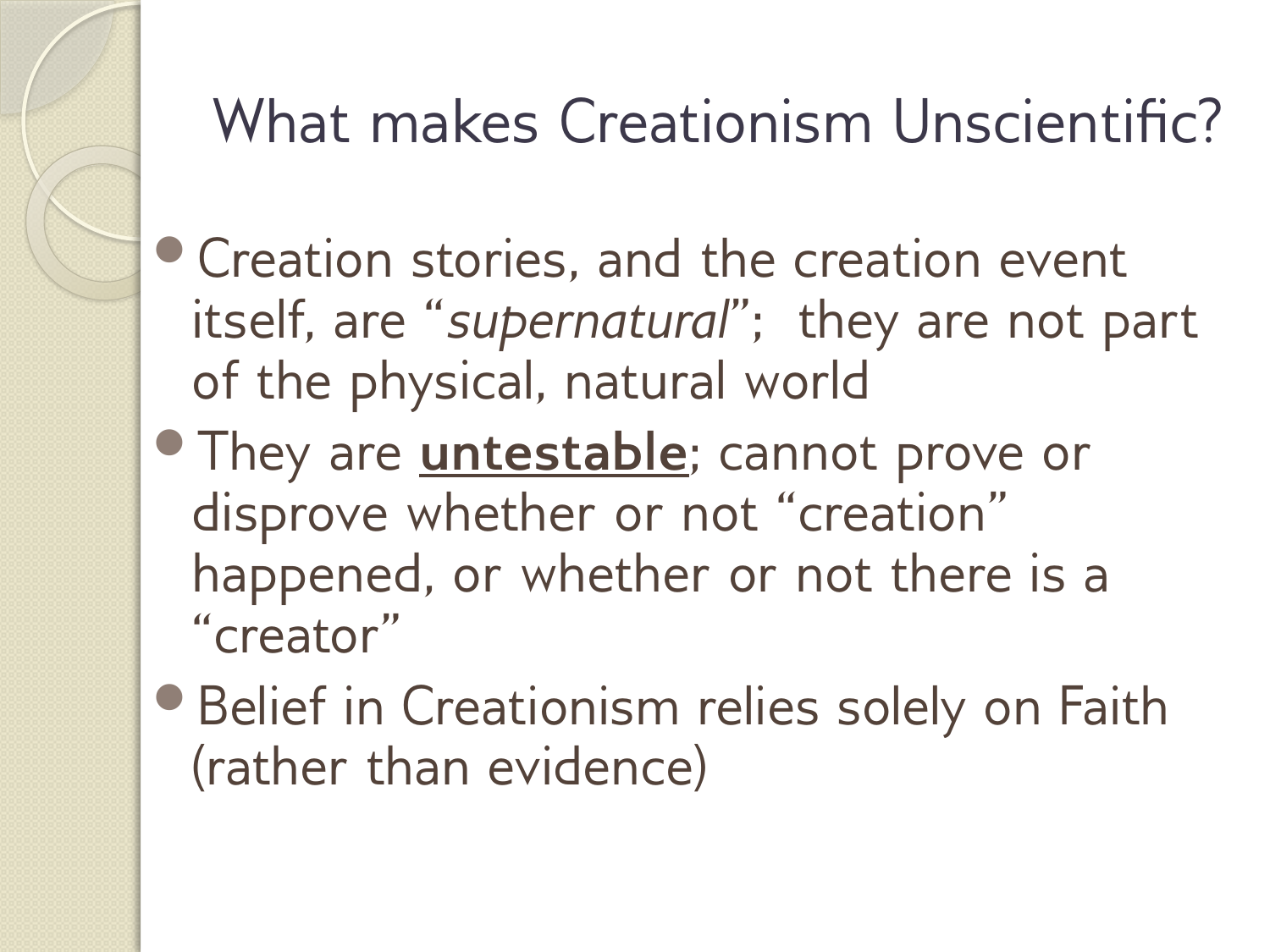

# What makes Creationism Unscientific?
Creation stories, and the creation event itself, are “supernatural”;  they are not part of the physical, natural world
They are untestable; cannot prove or disprove whether or not “creation” happened, or whether or not there is a “creator”
Belief in Creationism relies solely on Faith (rather than evidence)